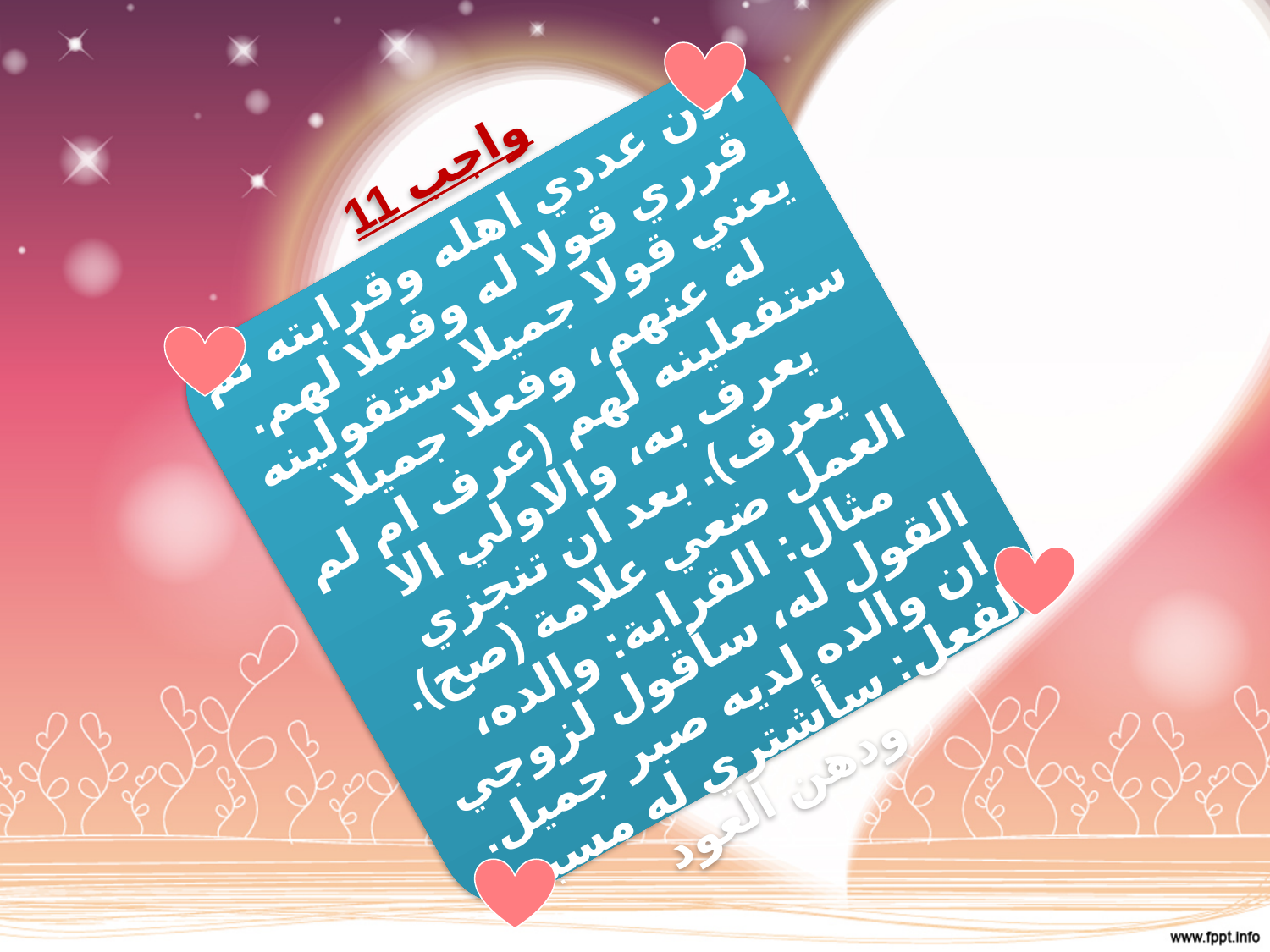

واجب 11
الان عددي اهله وقرابته ثم قرري قولا له وفعلا لهم. يعني قولا جميلا ستقولينه له عنهم، وفعلا جميلا ستفعلينه لهم (عرف ام لم يعرف به، والاولي الا يعرف). بعد ان تنجزي العمل ضعي علامة (صح). مثال: القرابة: والده، القول له، سأقول لزوجي ان والده لديه صبر جميل. الفعل: سأشتري له مسبحة ودهن العود